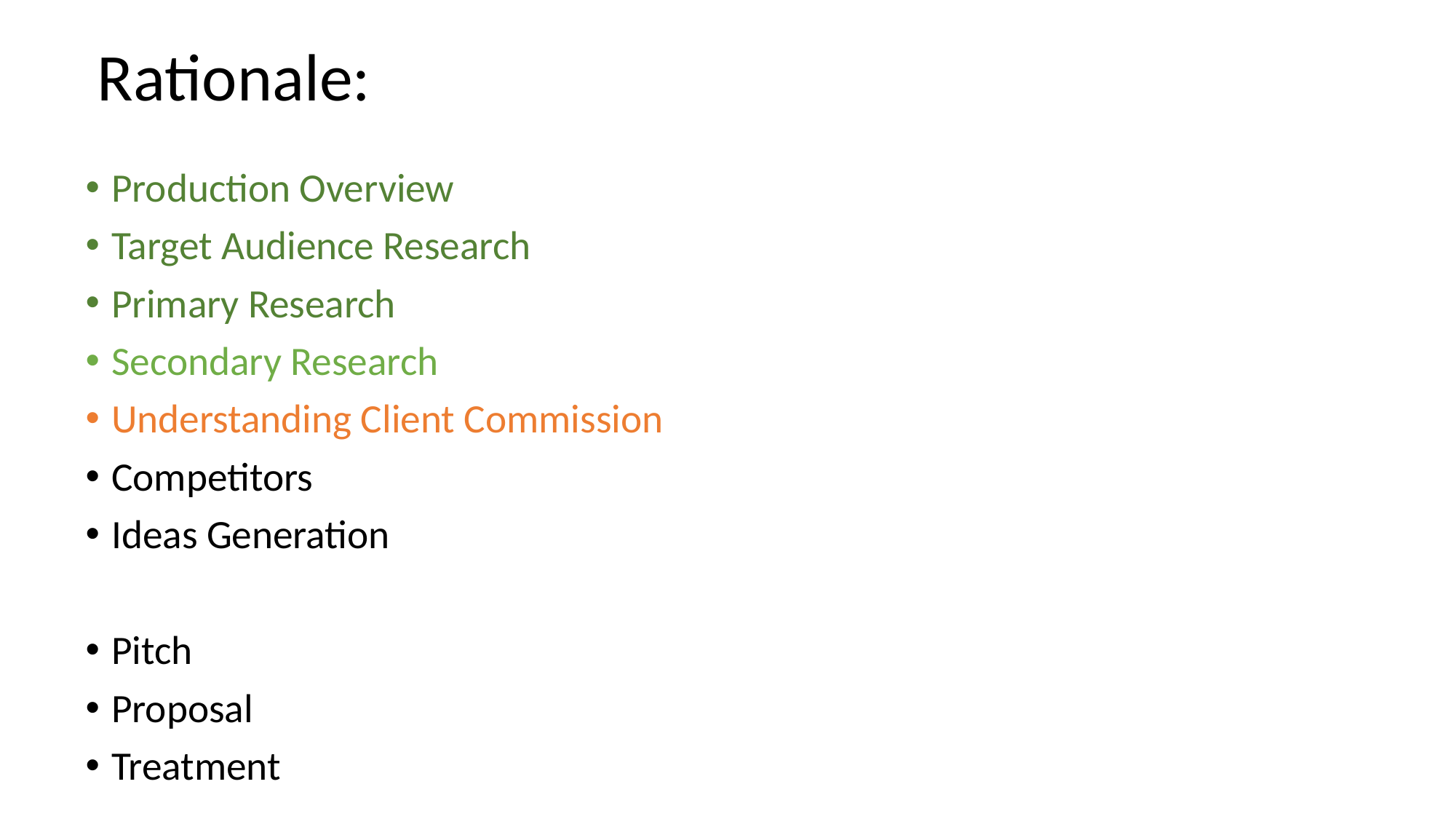

# Rationale:
Production Overview
Target Audience Research
Primary Research
Secondary Research
Understanding Client Commission
Competitors
Ideas Generation

Pitch
Proposal
Treatment